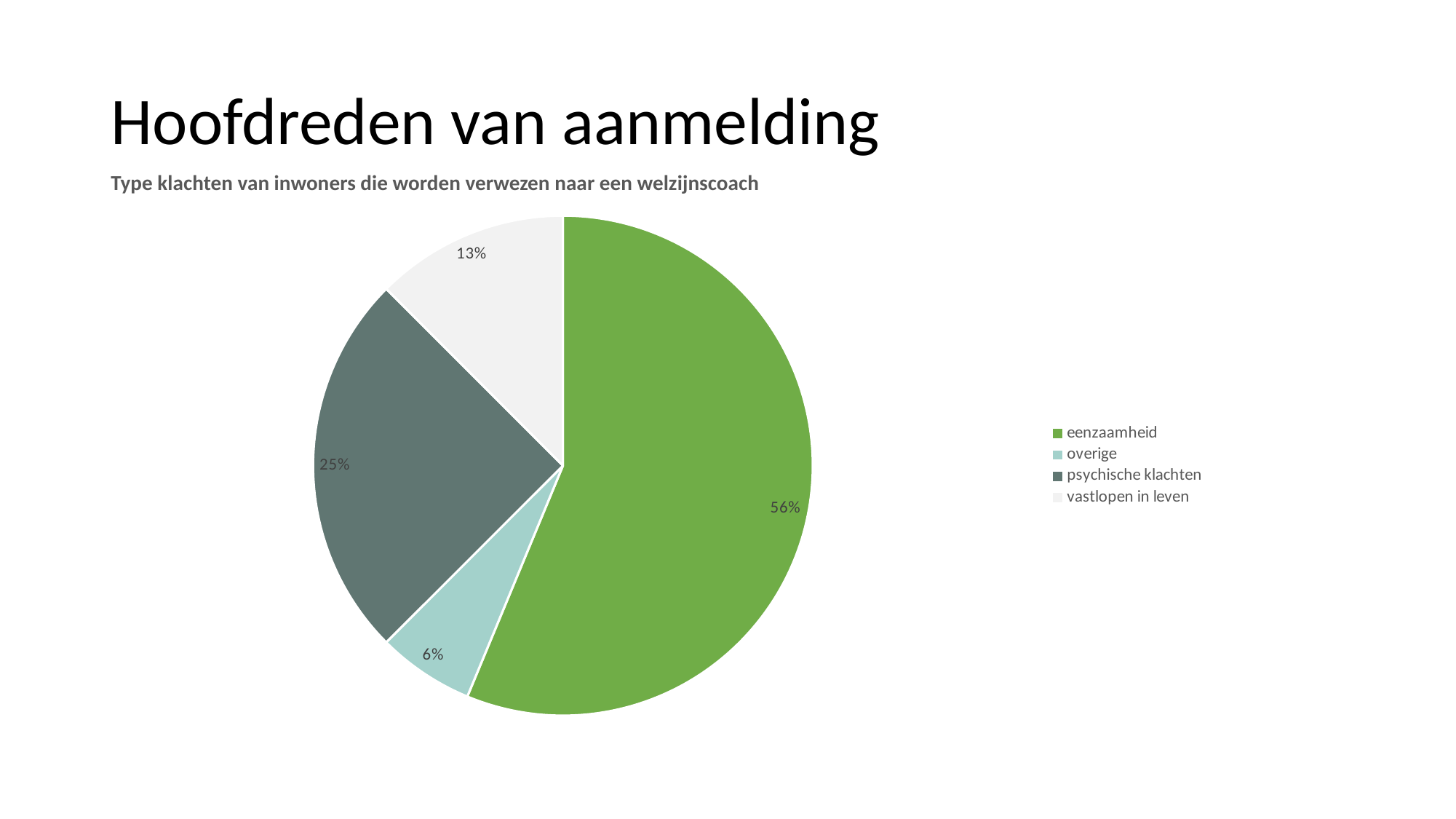

# Hoofdreden van aanmelding
Type klachten van inwoners die worden verwezen naar een welzijnscoach

### Chart

| Category | Totaal |
|---|---|
| eenzaamheid | 0.5625 |
| overige | 0.0625 |
| psychische klachten | 0.25 |
| vastlopen in leven | 0.125 |